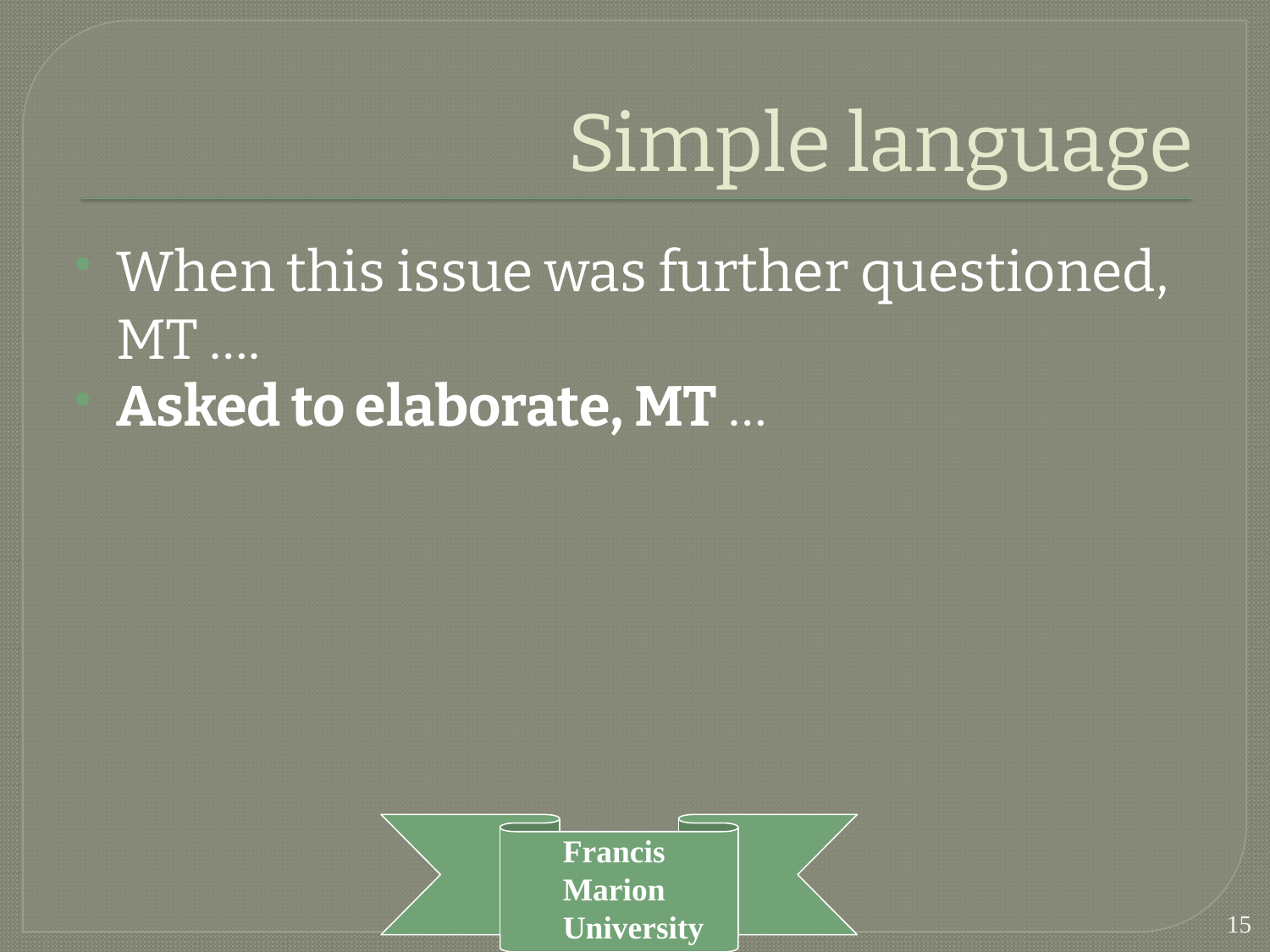

# Simple language
When this issue was further questioned, MT ….
Asked to elaborate, MT …
15